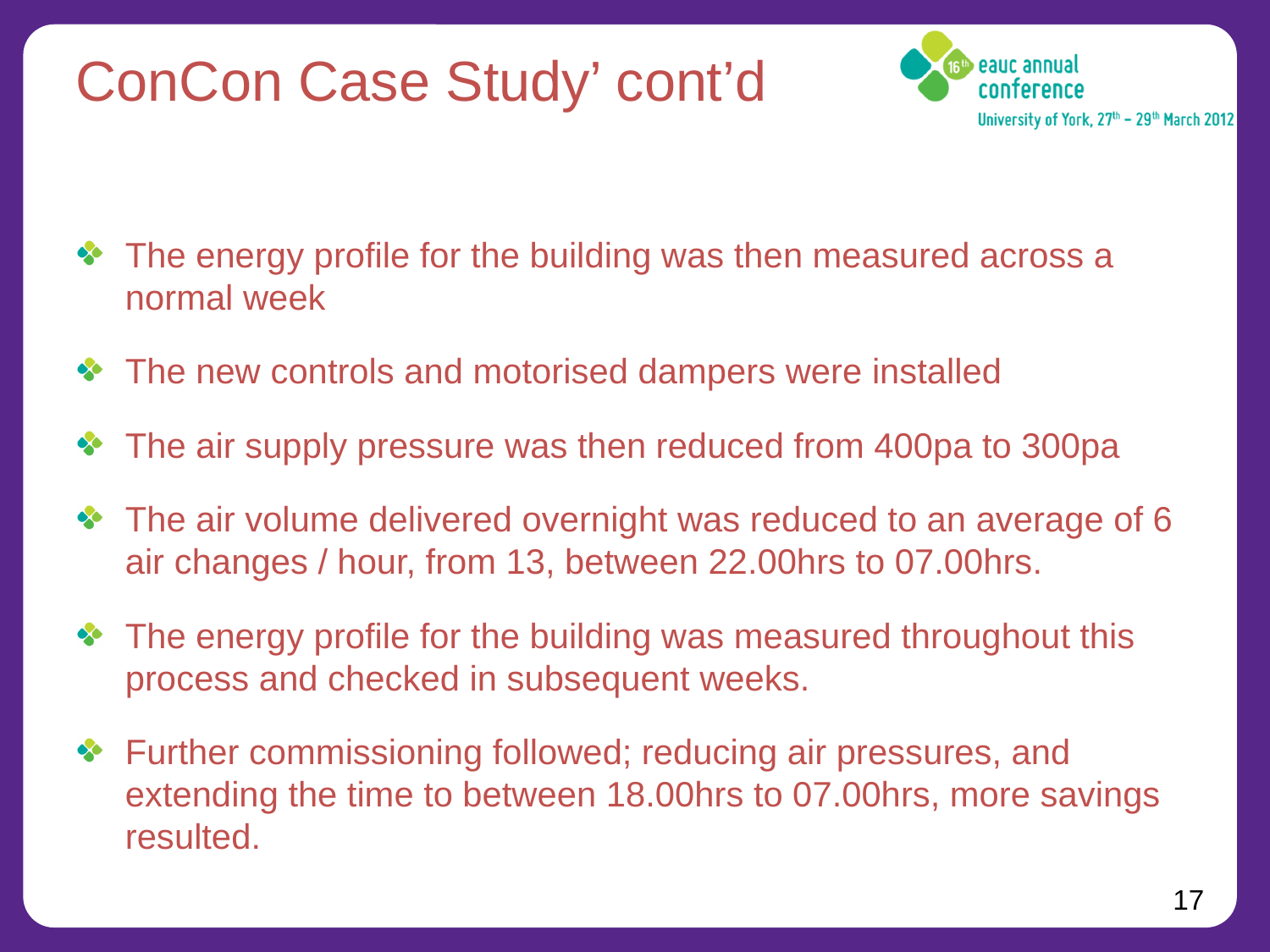

# ConCon Case Study’ cont’d
The energy profile for the building was then measured across a normal week

The new controls and motorised dampers were installed

The air supply pressure was then reduced from 400pa to 300pa

The air volume delivered overnight was reduced to an average of 6 air changes / hour, from 13, between 22.00hrs to 07.00hrs.

The energy profile for the building was measured throughout this process and checked in subsequent weeks.

Further commissioning followed; reducing air pressures, and extending the time to between 18.00hrs to 07.00hrs, more savings  resulted.